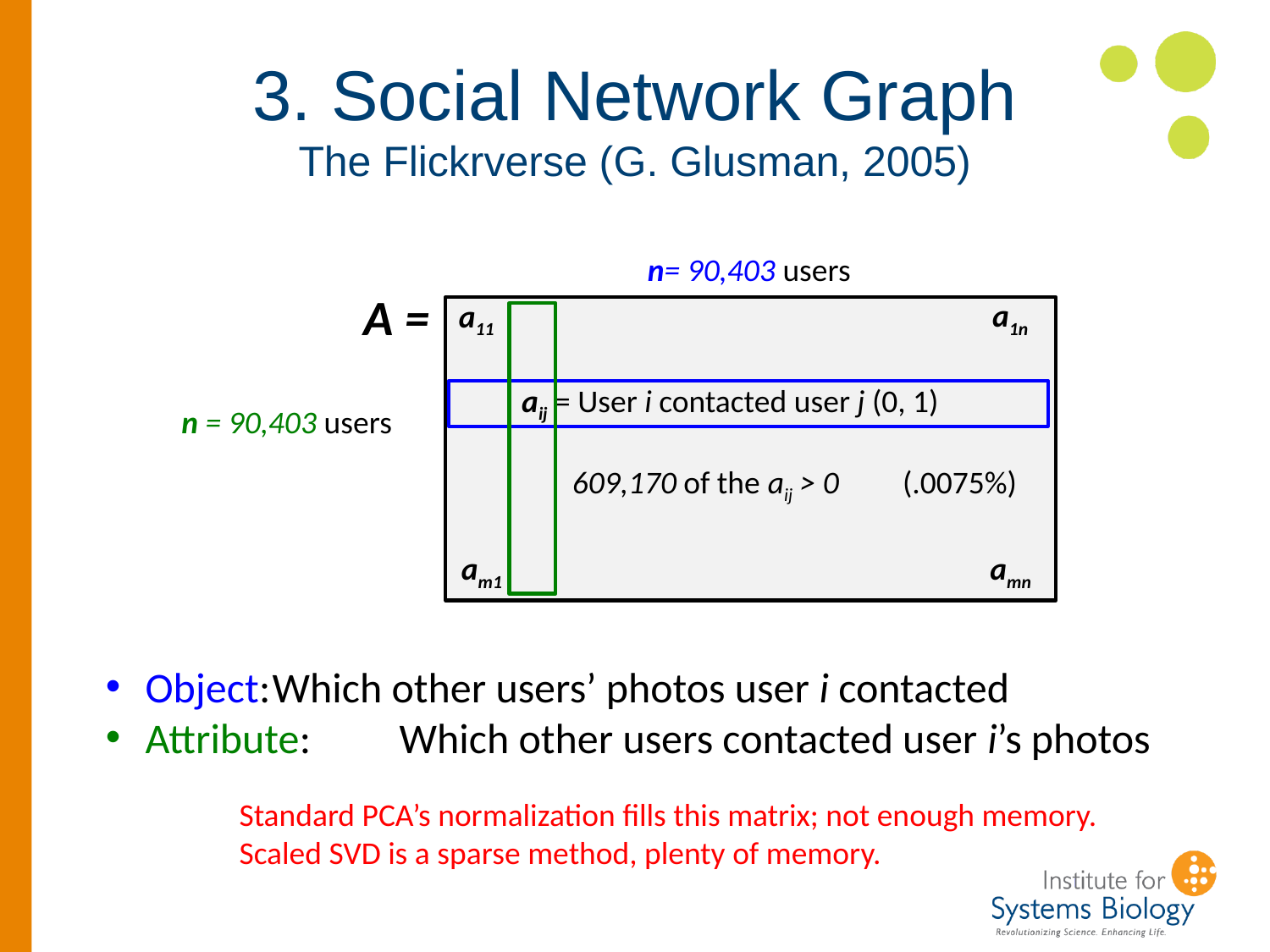

3. Social Network Graph
The Flickrverse (G. Glusman, 2005)
n= 90,403 users
A =
a1n
a11

aij = User i contacted user j (0, 1)

       609,170 of the aij > 0	(.0075%)
n = 90,403 users
am1
amn

Object:	Which other users’ photos user i contacted
Attribute:	Which other users contacted user i’s photos
Standard PCA’s normalization fills this matrix; not enough memory.
Scaled SVD is a sparse method, plenty of memory.